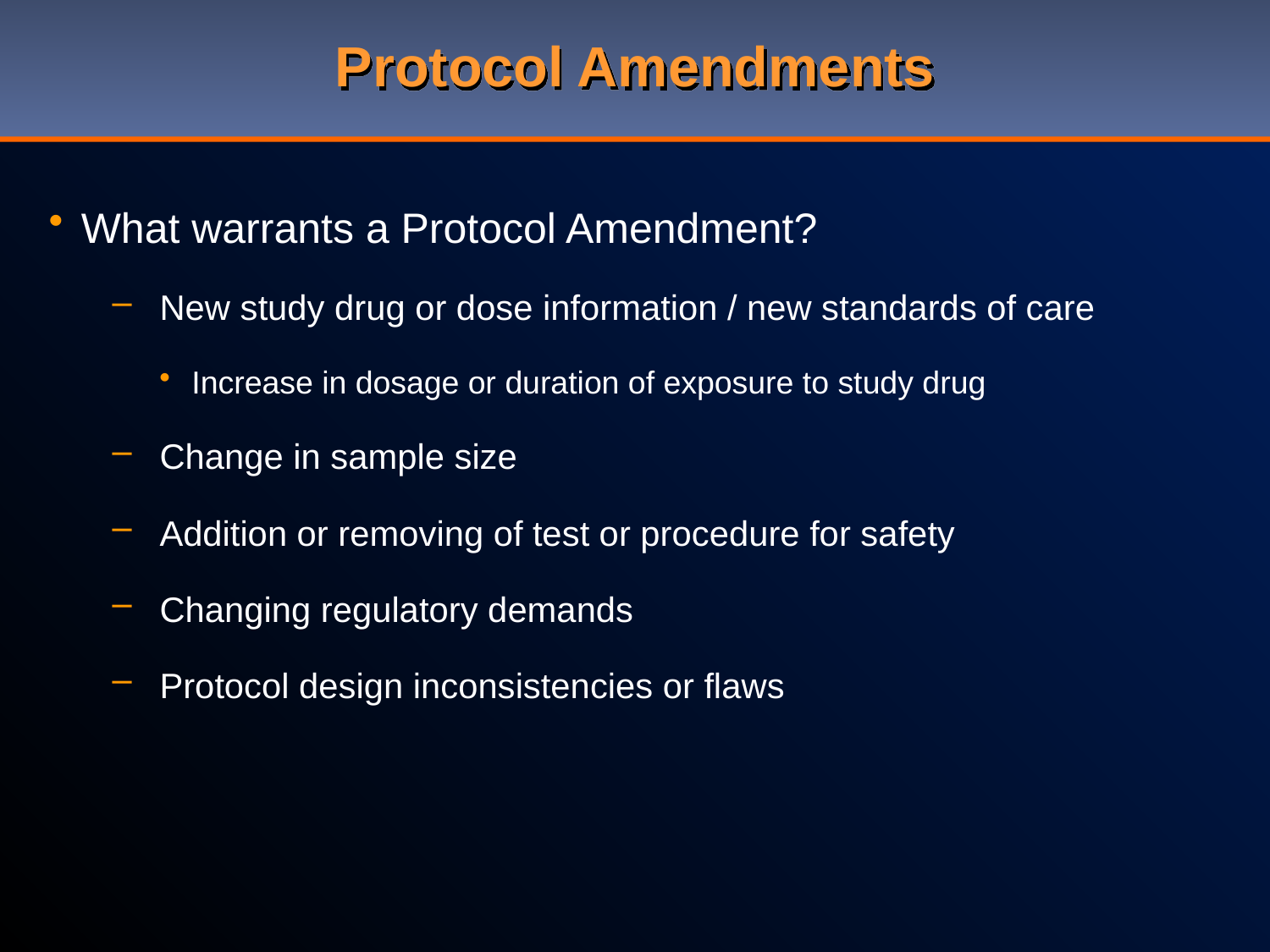

# Protocol Amendments
What warrants a Protocol Amendment?
New study drug or dose information / new standards of care
Increase in dosage or duration of exposure to study drug
Change in sample size
Addition or removing of test or procedure for safety
Changing regulatory demands
Protocol design inconsistencies or flaws